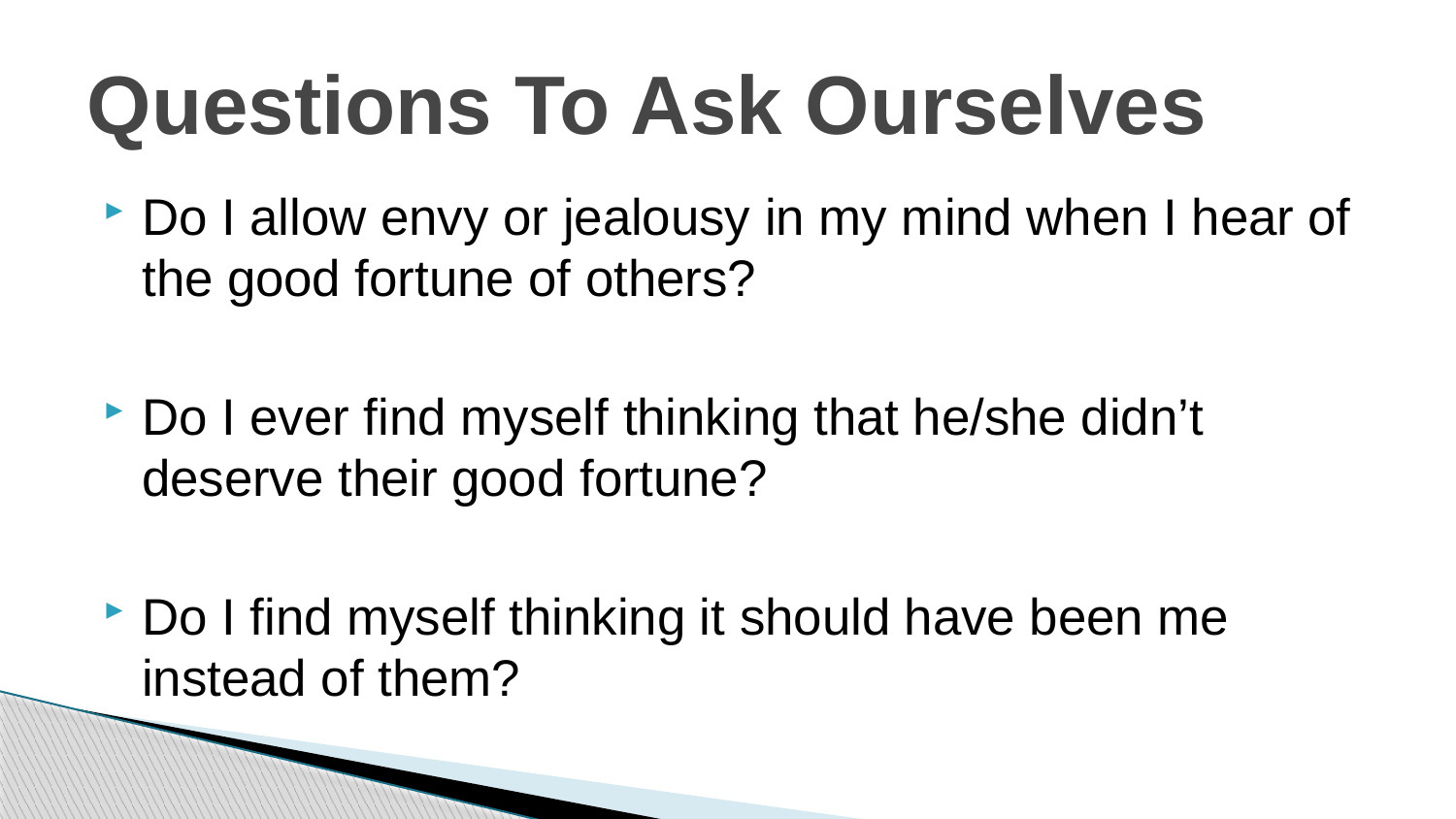

# Questions To Ask Ourselves
Do I allow envy or jealousy in my mind when I hear of the good fortune of others?

Do I ever find myself thinking that he/she didn’t deserve their good fortune?

Do I find myself thinking it should have been me instead of them?